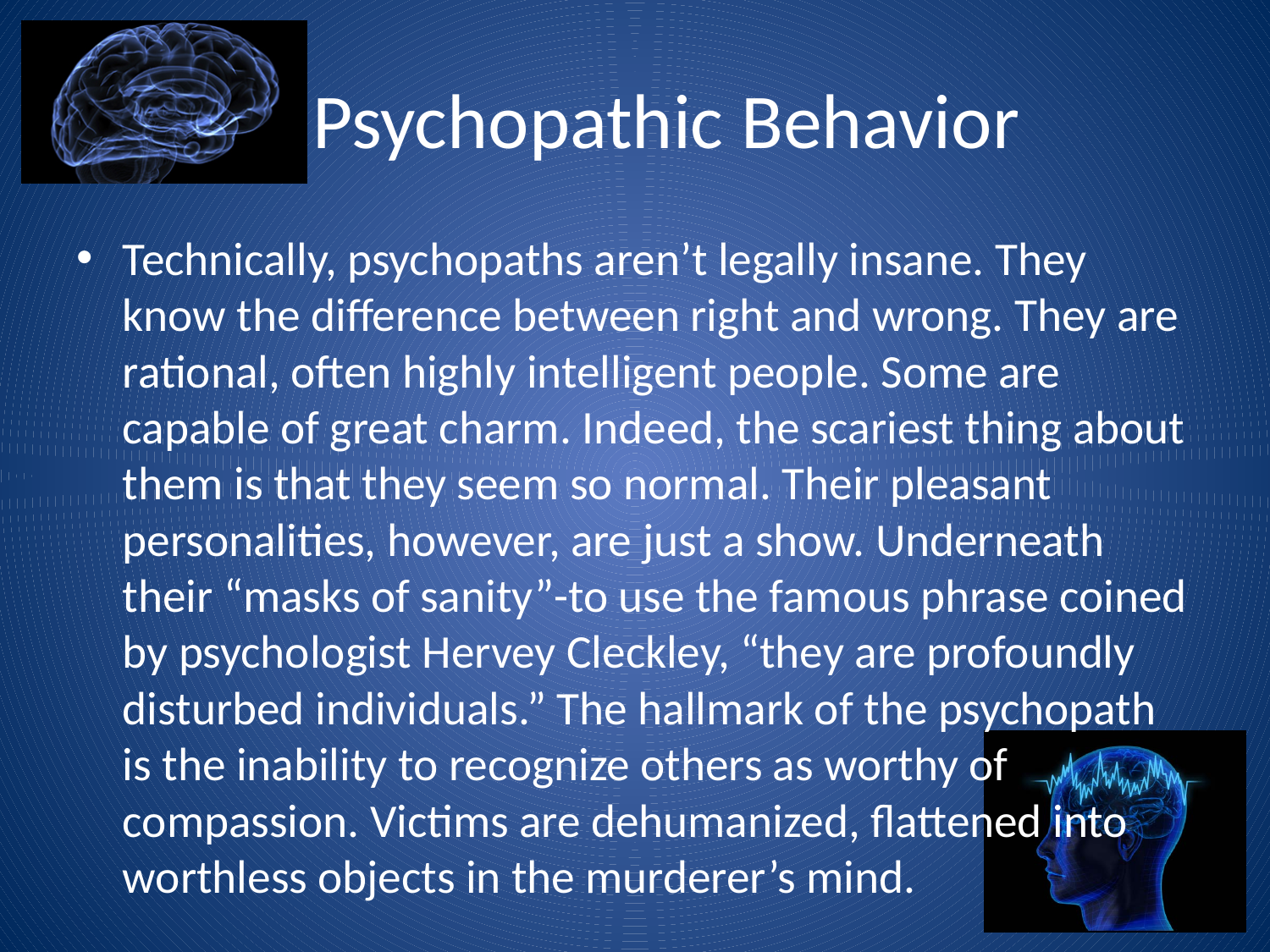

# Psychopathic Behavior
Technically, psychopaths aren’t legally insane. They know the difference between right and wrong. They are rational, often highly intelligent people. Some are capable of great charm. Indeed, the scariest thing about them is that they seem so normal. Their pleasant personalities, however, are just a show. Underneath their “masks of sanity”-to use the famous phrase coined by psychologist Hervey Cleckley, “they are profoundly disturbed individuals.” The hallmark of the psychopath is the inability to recognize others as worthy of compassion. Victims are dehumanized, flattened into worthless objects in the murderer’s mind.